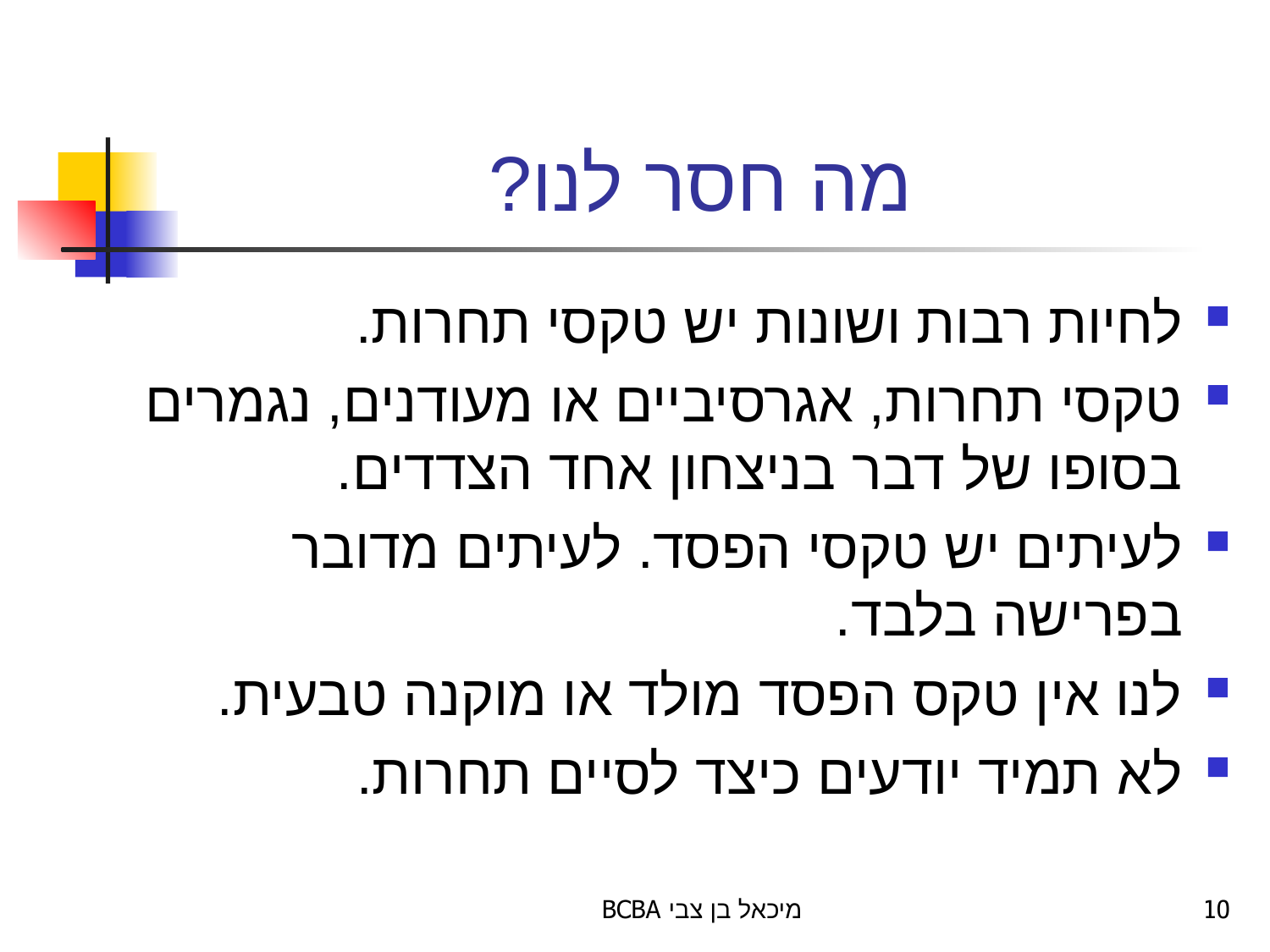

# מה חסר לנו?
לחיות רבות ושונות יש טקסי תחרות.
טקסי תחרות, אגרסיביים או מעודנים, נגמרים בסופו של דבר בניצחון אחד הצדדים.
לעיתים יש טקסי הפסד. לעיתים מדובר בפרישה בלבד.
לנו אין טקס הפסד מולד או מוקנה טבעית.
לא תמיד יודעים כיצד לסיים תחרות.
BCBA מיכאל בן צבי
10